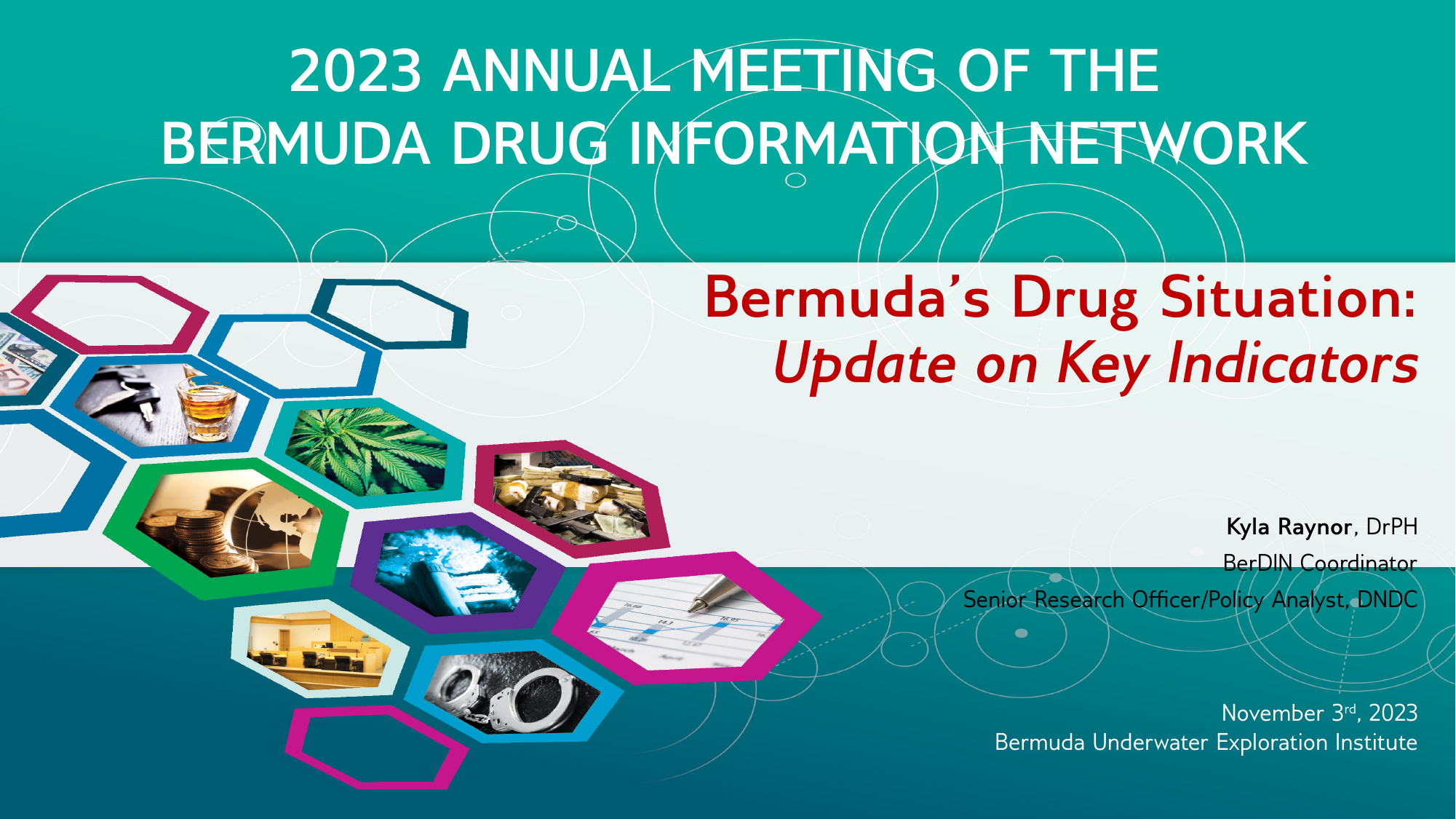

# 2023 ANNUAL MEETING OF THE BERMUDA DRUG INFORMATION NETWORK
Bermuda’s Drug Situation:
Update on Key Indicators
Kyla Raynor, DrPH
BerDIN Coordinator
Senior Research Officer/Policy Analyst, DNDC

November 3rd, 2023
Bermuda Underwater Exploration Institute